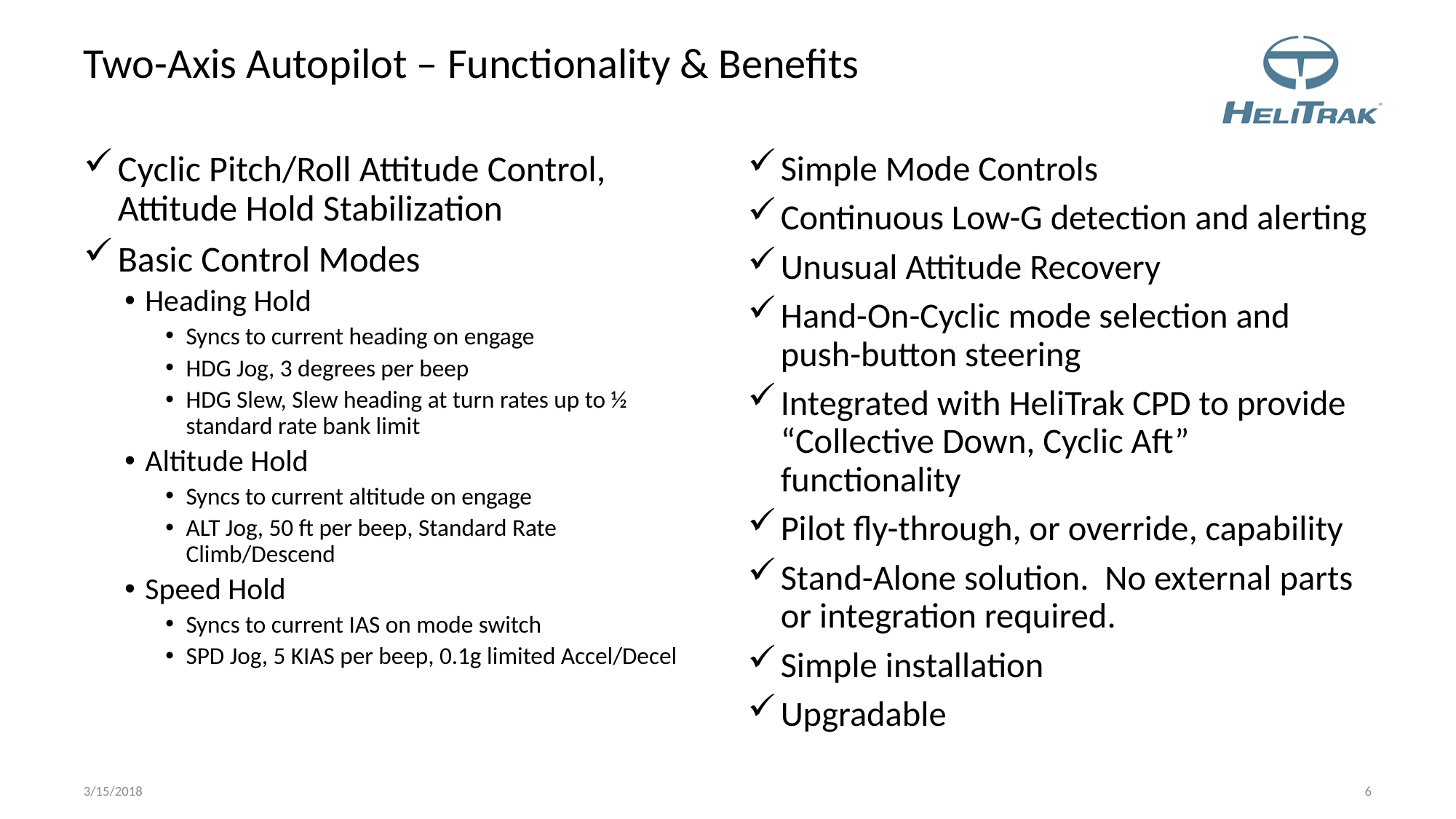

# Two-Axis Autopilot – Functionality & Benefits
Cyclic Pitch/Roll Attitude Control, Attitude Hold Stabilization
Basic Control Modes
Heading Hold
Syncs to current heading on engage
HDG Jog, 3 degrees per beep
HDG Slew, Slew heading at turn rates up to ½ standard rate bank limit
Altitude Hold
Syncs to current altitude on engage
ALT Jog, 50 ft per beep, Standard Rate Climb/Descend
Speed Hold
Syncs to current IAS on mode switch
SPD Jog, 5 KIAS per beep, 0.1g limited Accel/Decel
Simple Mode Controls
Continuous Low-G detection and alerting
Unusual Attitude Recovery
Hand-On-Cyclic mode selection and push-button steering
Integrated with HeliTrak CPD to provide “Collective Down, Cyclic Aft” functionality
Pilot fly-through, or override, capability
Stand-Alone solution.  No external parts or integration required.
Simple installation
Upgradable
3/15/2018
6